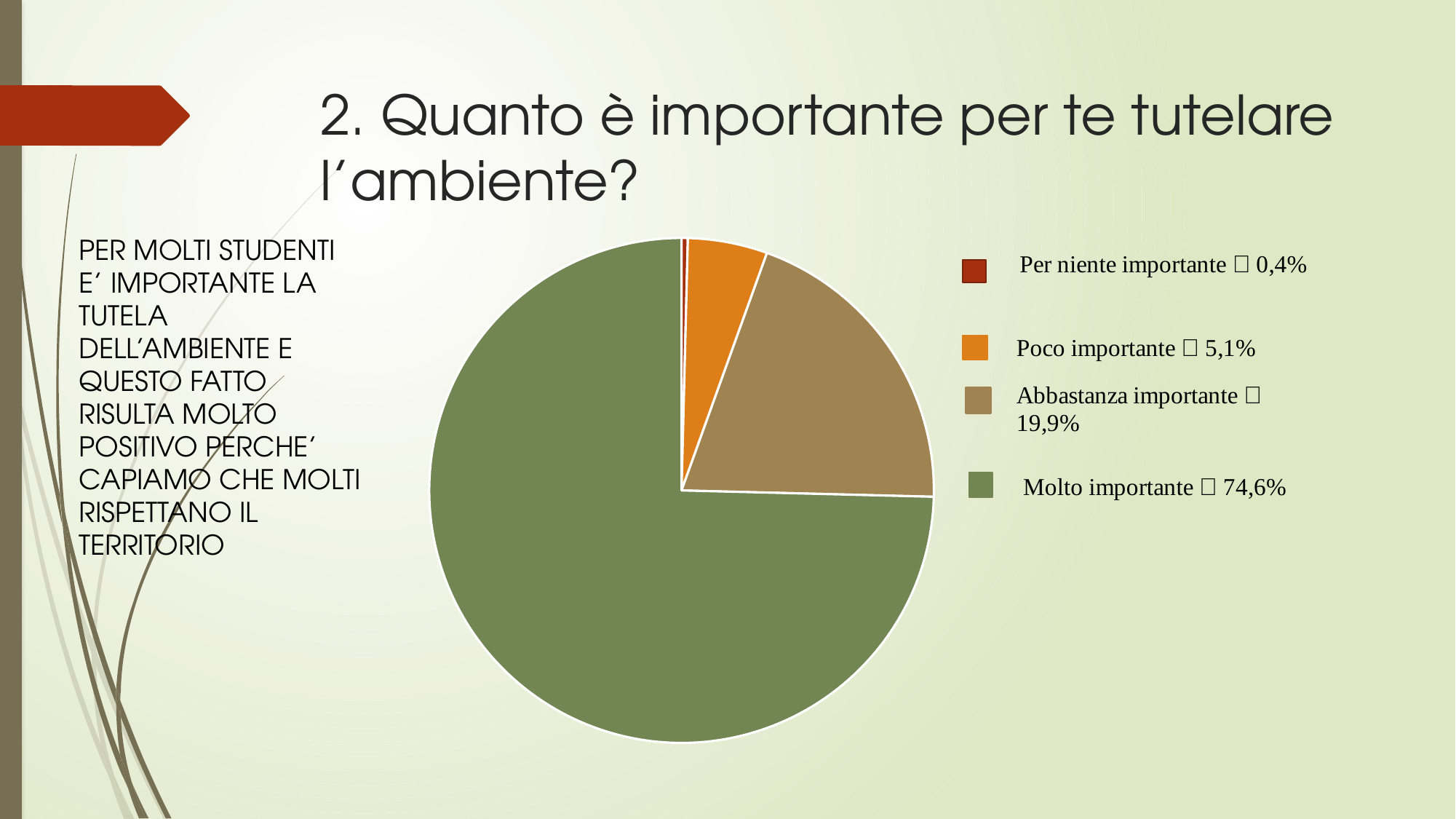

# 2. Quanto è importante per te tutelare l’ambiente?

### Chart

| Category | Vendite |
|---|---|
|  | 0.004 |
|  | 0.051 |
|  | 0.199 |
|  | 0.746 |
PER MOLTI STUDENTI E’ IMPORTANTE LA TUTELA DELL’AMBIENTE E QUESTO FATTO RISULTA MOLTO POSITIVO PERCHE’ CAPIAMO CHE MOLTI RISPETTANO IL TERRITORIO